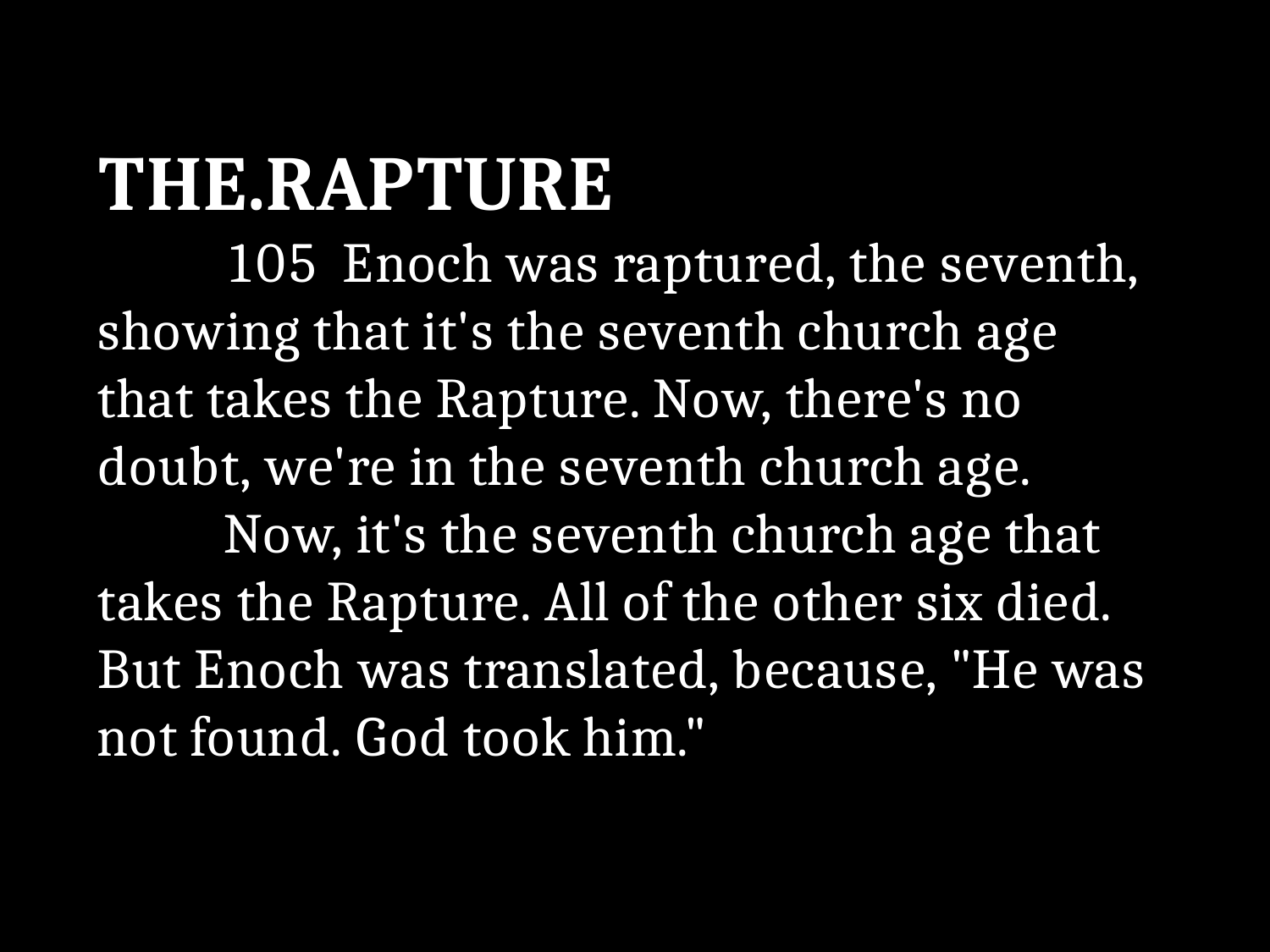

11/13/2011
Time To Go
10
THE.RAPTURE
	105  Enoch was raptured, the seventh, showing that it's the seventh church age that takes the Rapture. Now, there's no doubt, we're in the seventh church age.
	Now, it's the seventh church age that takes the Rapture. All of the other six died. But Enoch was translated, because, "He was not found. God took him."